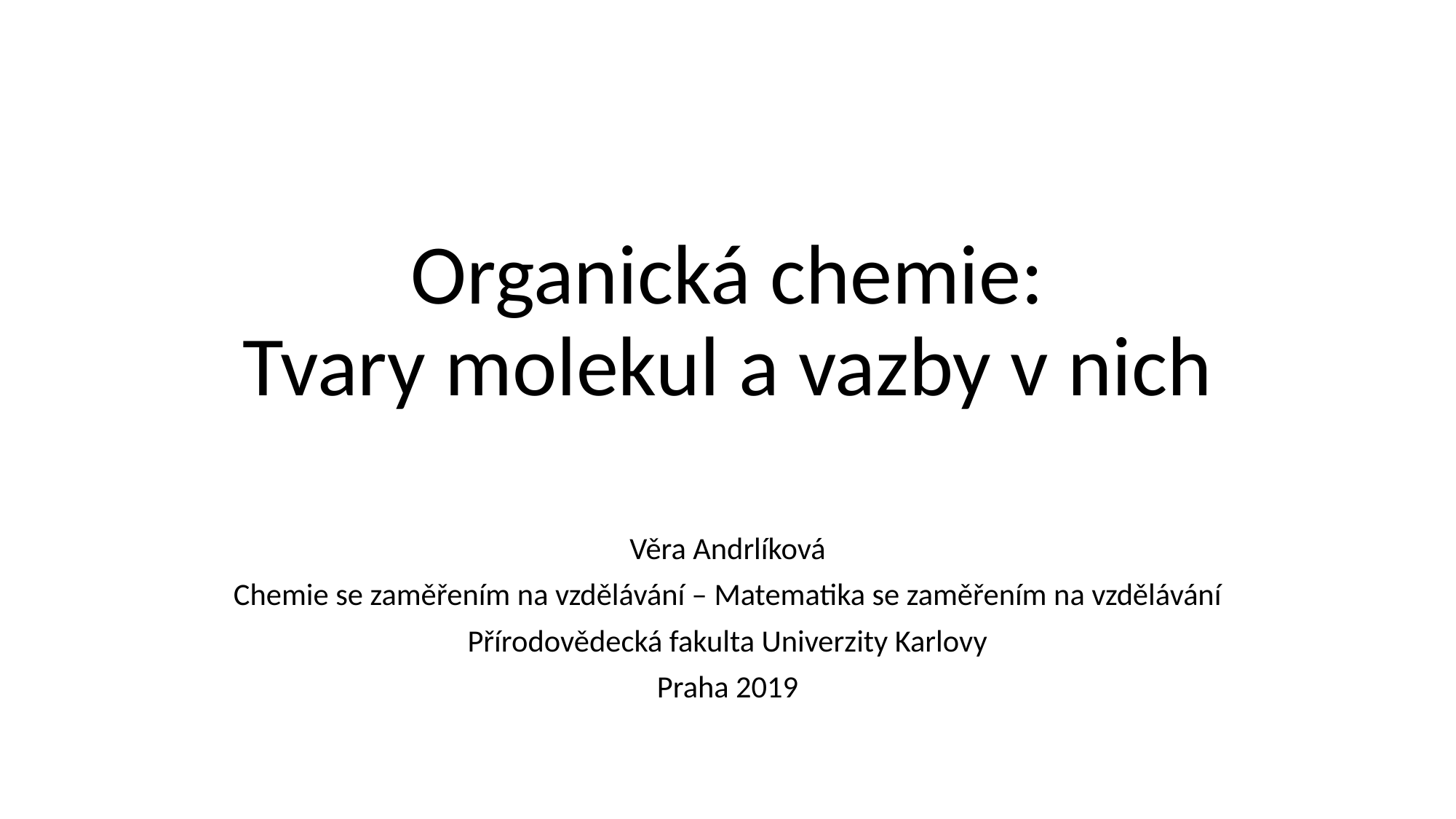

# Organická chemie: Tvary molekul a vazby v nich
Věra Andrlíková
Chemie se zaměřením na vzdělávání – Matematika se zaměřením na vzdělávání
Přírodovědecká fakulta Univerzity Karlovy
Praha 2019